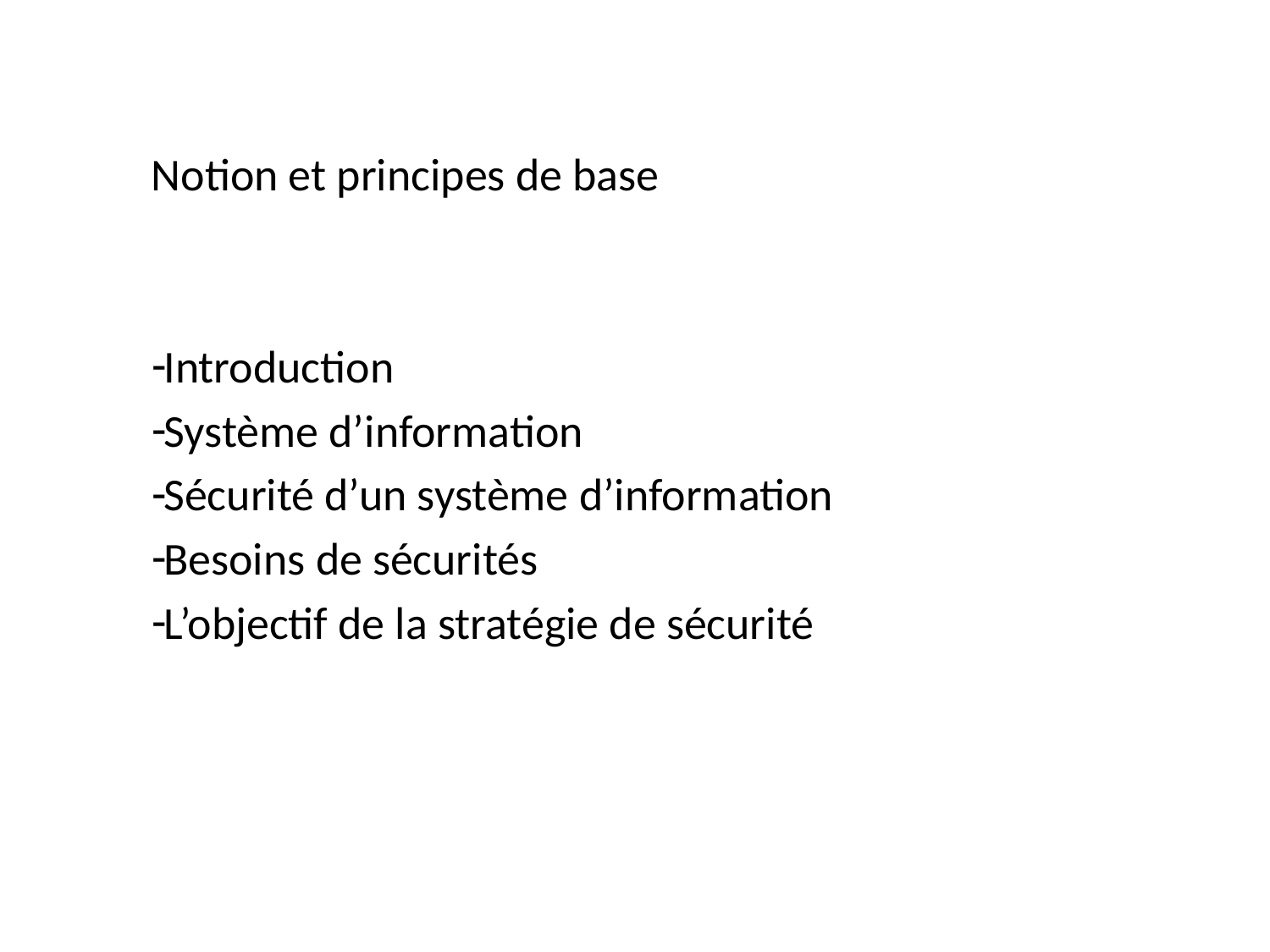

Notion et principes de base

Introduction
Système d’information
Sécurité d’un système d’information
Besoins de sécurités
L’objectif de la stratégie de sécurité